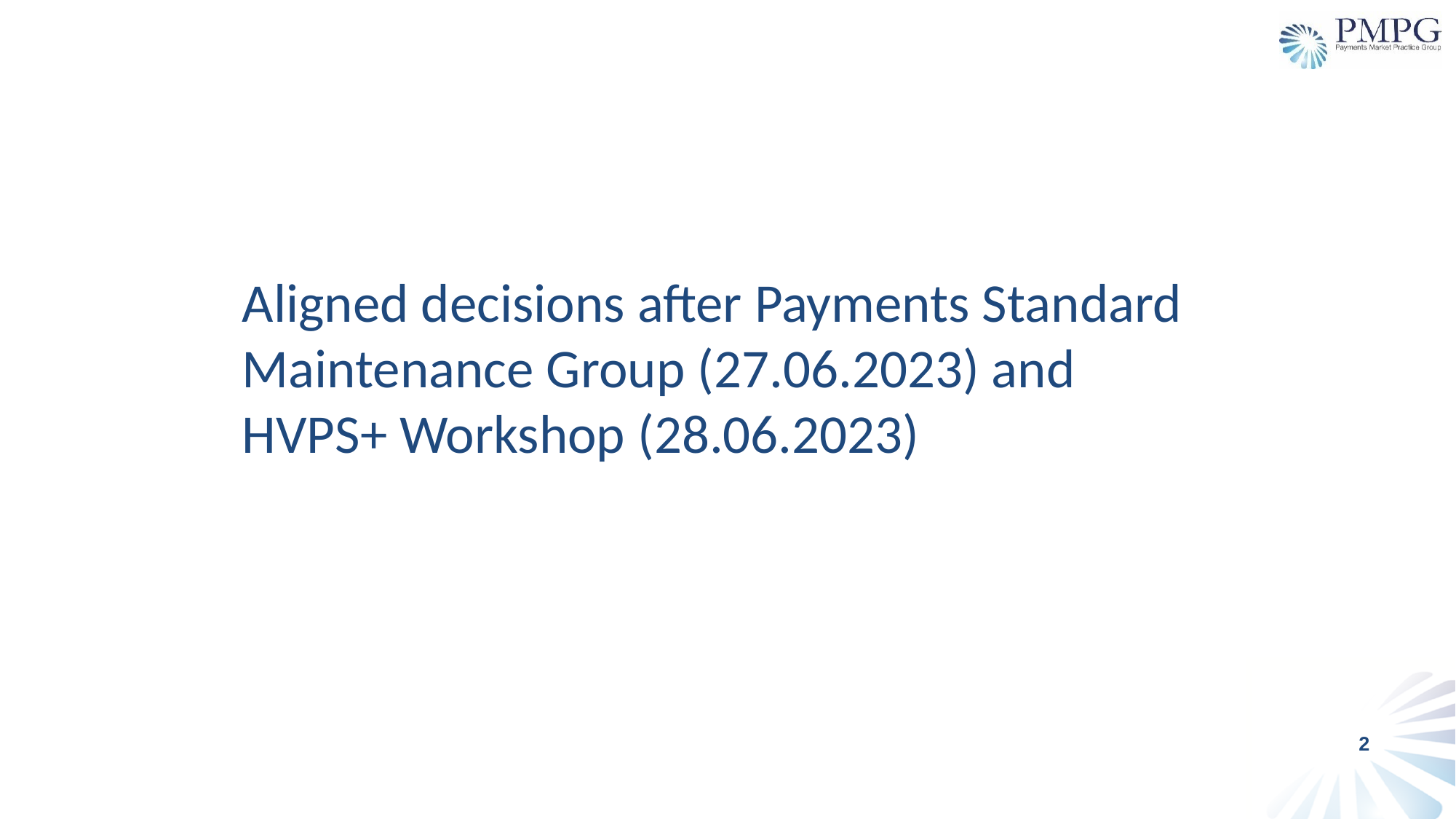

Aligned decisions after Payments Standard Maintenance Group (27.06.2023) and HVPS+ Workshop (28.06.2023)
2